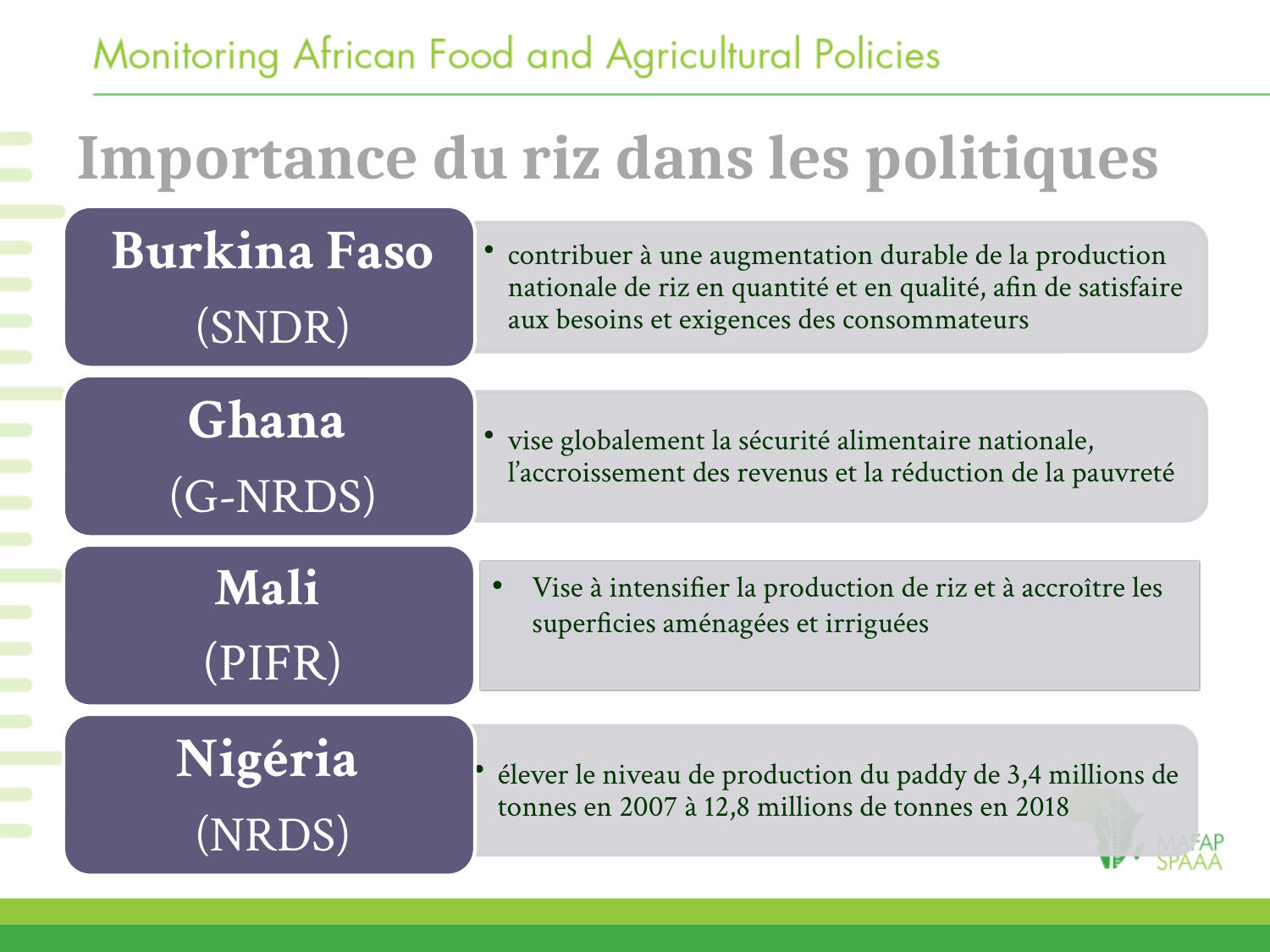

# Importance du riz dans les politiques
contribuer à une augmentation durable de la production nationale de riz en quantité et en qualité, afin de satisfaire aux besoins et exigences des consommateurs
Burkina Faso
(SNDR)
vise globalement la sécurité alimentaire nationale, l’accroissement des revenus et la réduction de la pauvreté
Ghana
(G-NRDS)
élever le niveau de production du paddy de 3,4 millions de tonnes en 2007 à 12,8 millions de tonnes en 2018
Mali
(PIFR)
Nigéria
(NRDS)
Vise à intensifier la production de riz et à accroître les superficies aménagées et irriguées